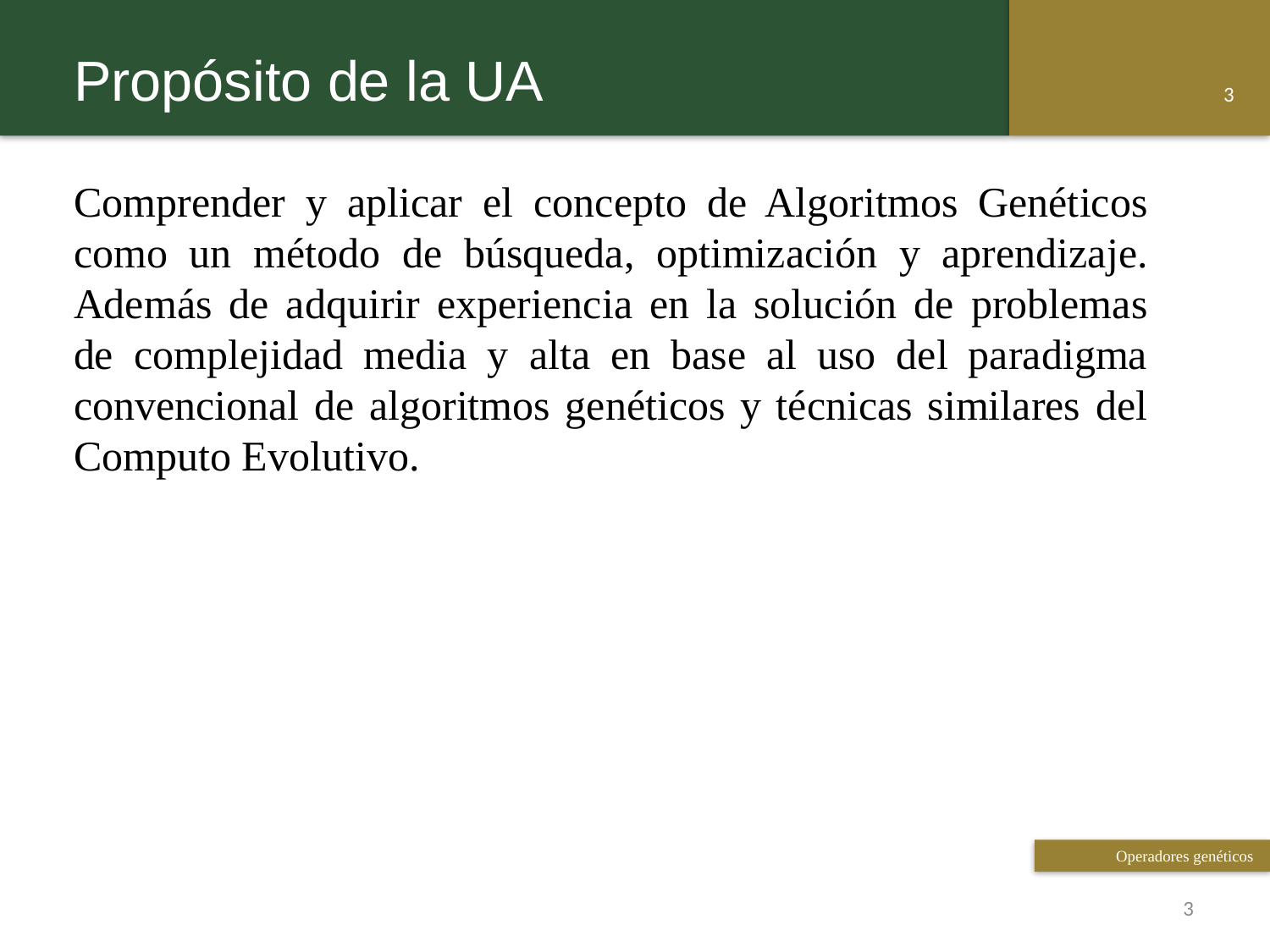

Propósito de la UA

3
Comprender y aplicar el concepto de Algoritmos Genéticos como un método de búsqueda, optimización y aprendizaje. Además de adquirir experiencia en la solución de problemas de complejidad media y alta en base al uso del paradigma convencional de algoritmos genéticos y técnicas similares del Computo Evolutivo.

Operadores genéticos

3